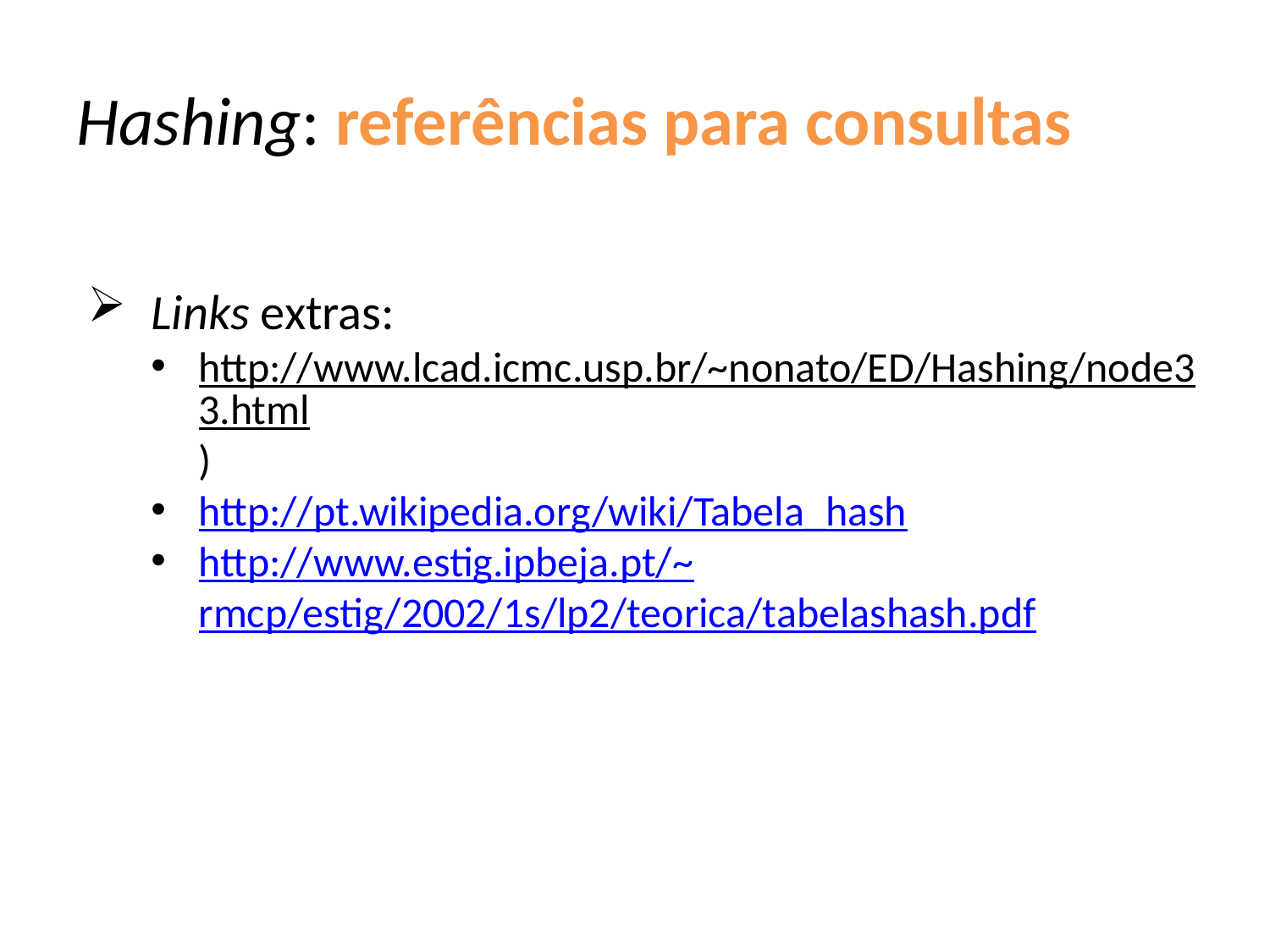

# Hashing: referências para consultas
Links extras:
http://www.lcad.icmc.usp.br/~nonato/ED/Hashing/node33.html)
http://pt.wikipedia.org/wiki/Tabela_hash
http://www.estig.ipbeja.pt/~rmcp/estig/2002/1s/lp2/teorica/tabelashash.pdf